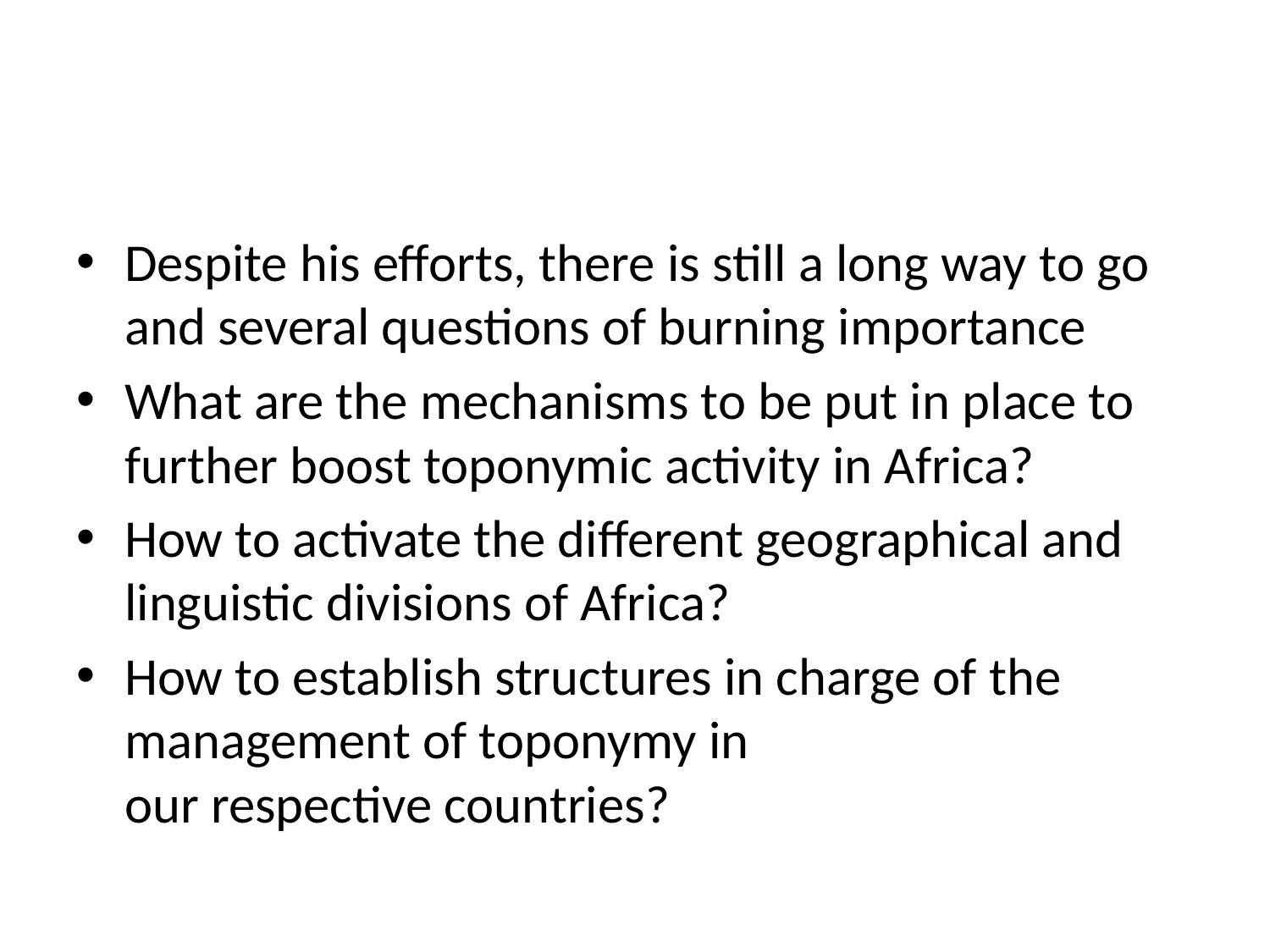

#
Despite his efforts, there is still a long way to go and several questions of burning importance
What are the mechanisms to be put in place to further boost toponymic activity in Africa?
How to activate the different geographical and linguistic divisions of Africa?
How to establish structures in charge of the management of toponymy in
our respective countries?